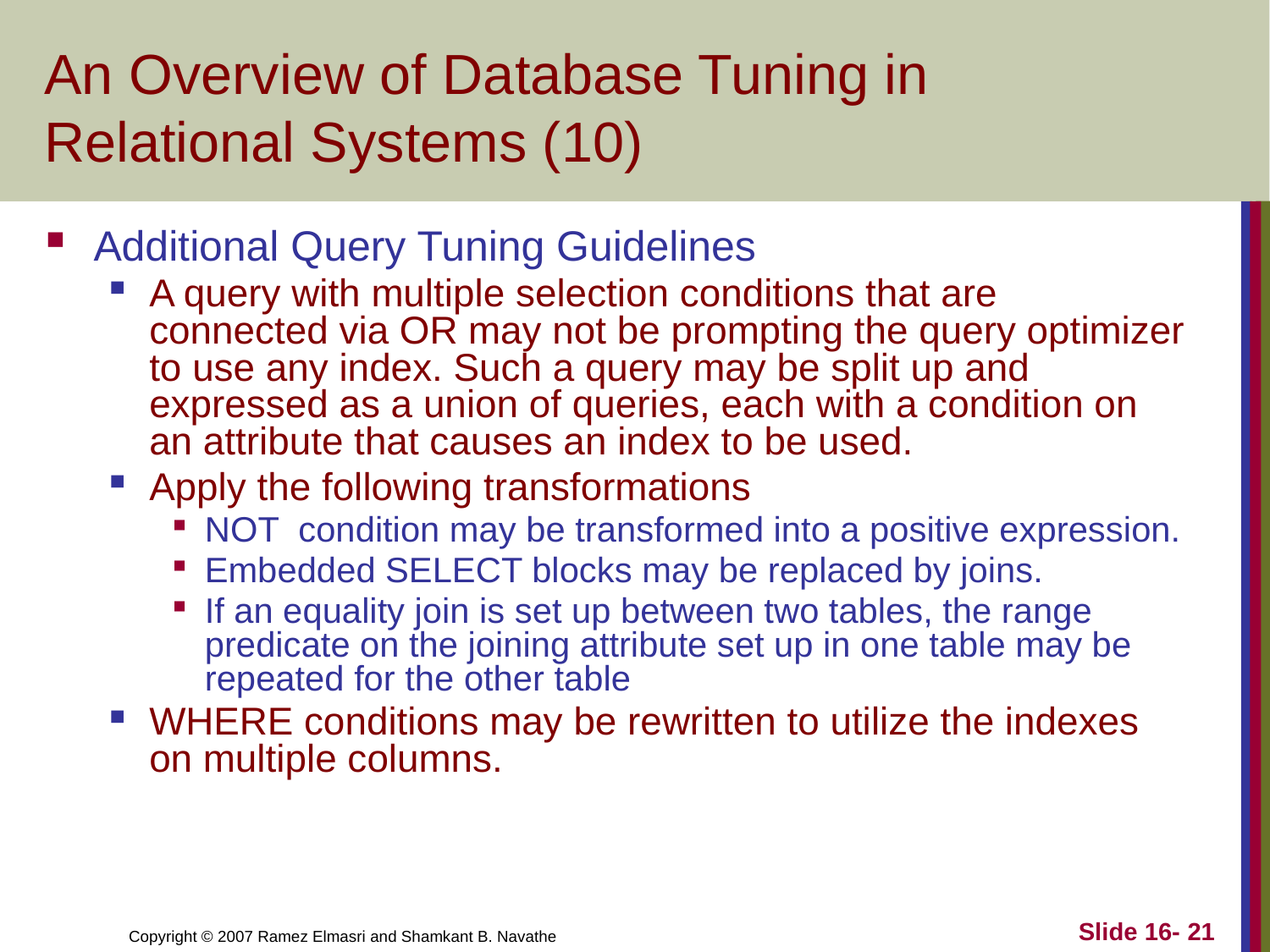

# An Overview of Database Tuning in Relational Systems (10)
Additional Query Tuning Guidelines
A query with multiple selection conditions that are connected via OR may not be prompting the query optimizer to use any index. Such a query may be split up and expressed as a union of queries, each with a condition on an attribute that causes an index to be used.
Apply the following transformations
NOT  condition may be transformed into a positive expression.
Embedded SELECT blocks may be replaced by joins.
If an equality join is set up between two tables, the range predicate on the joining attribute set up in one table may be repeated for the other table
WHERE conditions may be rewritten to utilize the indexes on multiple columns.
Slide 16- 21